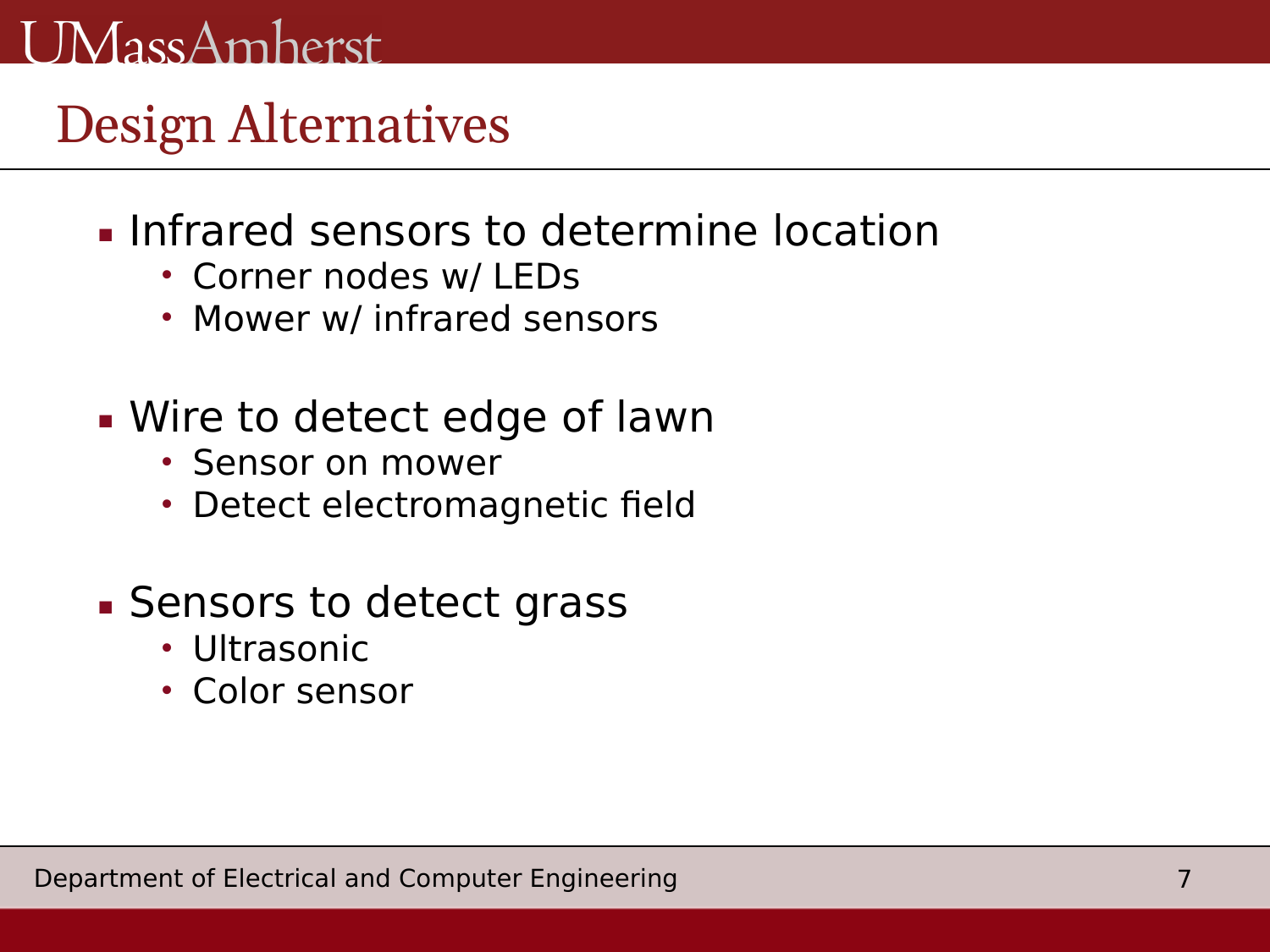

# Design Alternatives
Infrared sensors to determine location
Corner nodes w/ LEDs
Mower w/ infrared sensors

Wire to detect edge of lawn
Sensor on mower
Detect electromagnetic field

Sensors to detect grass
Ultrasonic
Color sensor